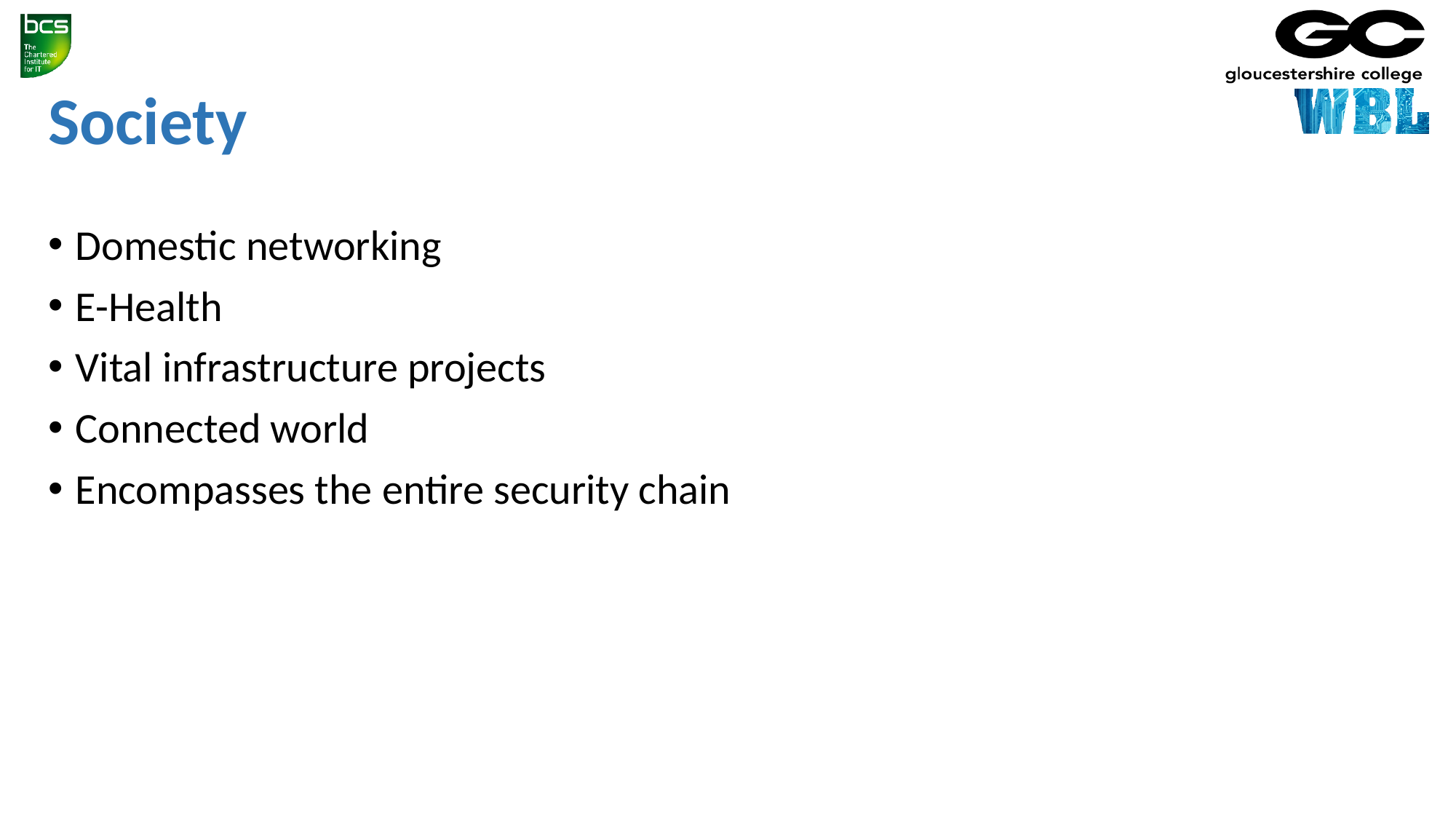

# Society
Domestic networking
E-Health
Vital infrastructure projects
Connected world
Encompasses the entire security chain